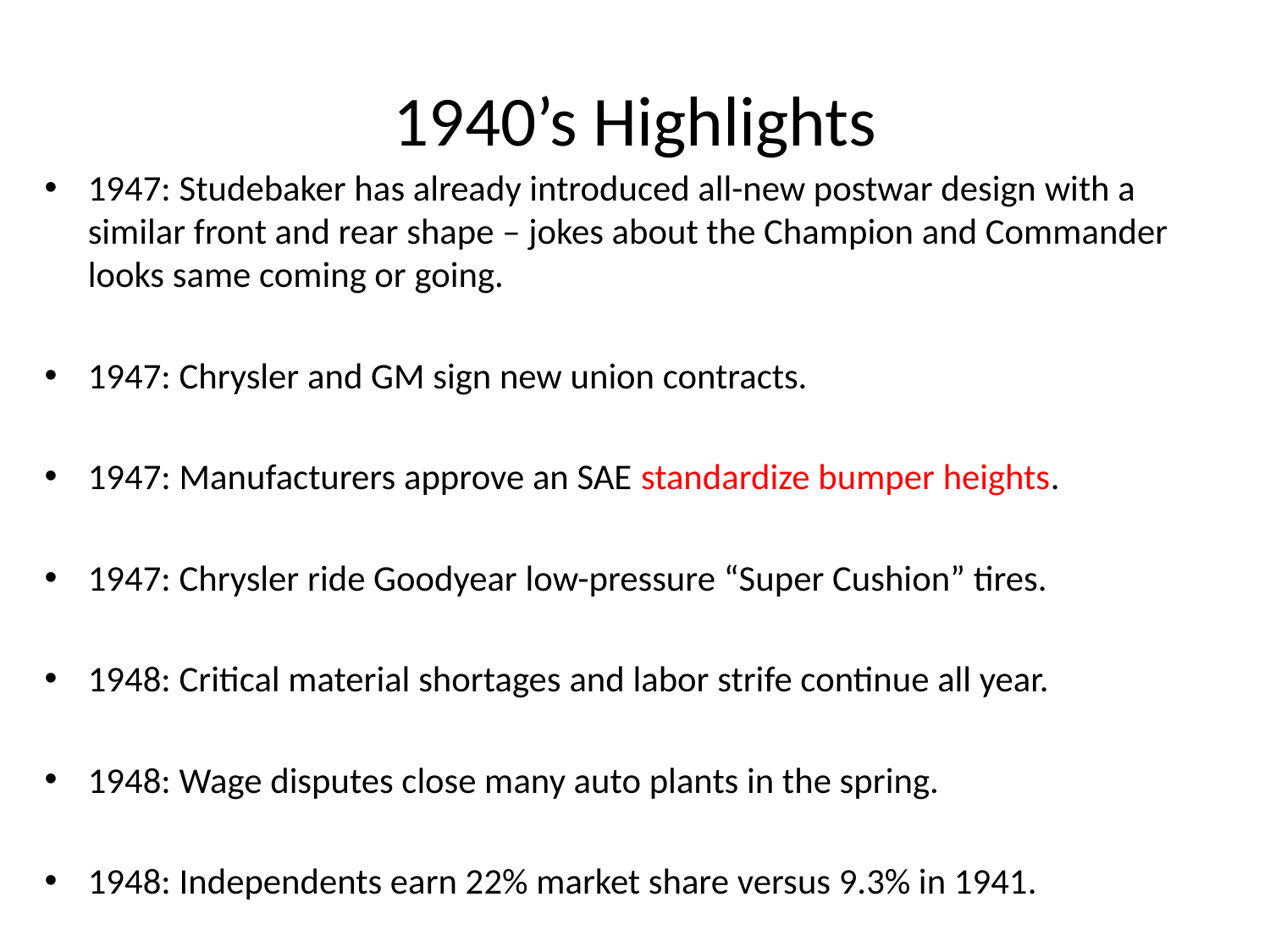

# 1940’s Highlights
1947: Studebaker has already introduced all-new postwar design with a similar front and rear shape – jokes about the Champion and Commander looks same coming or going.

1947: Chrysler and GM sign new union contracts.

1947: Manufacturers approve an SAE standardize bumper heights.

1947: Chrysler ride Goodyear low-pressure “Super Cushion” tires.

1948: Critical material shortages and labor strife continue all year.

1948: Wage disputes close many auto plants in the spring.

1948: Independents earn 22% market share versus 9.3% in 1941.